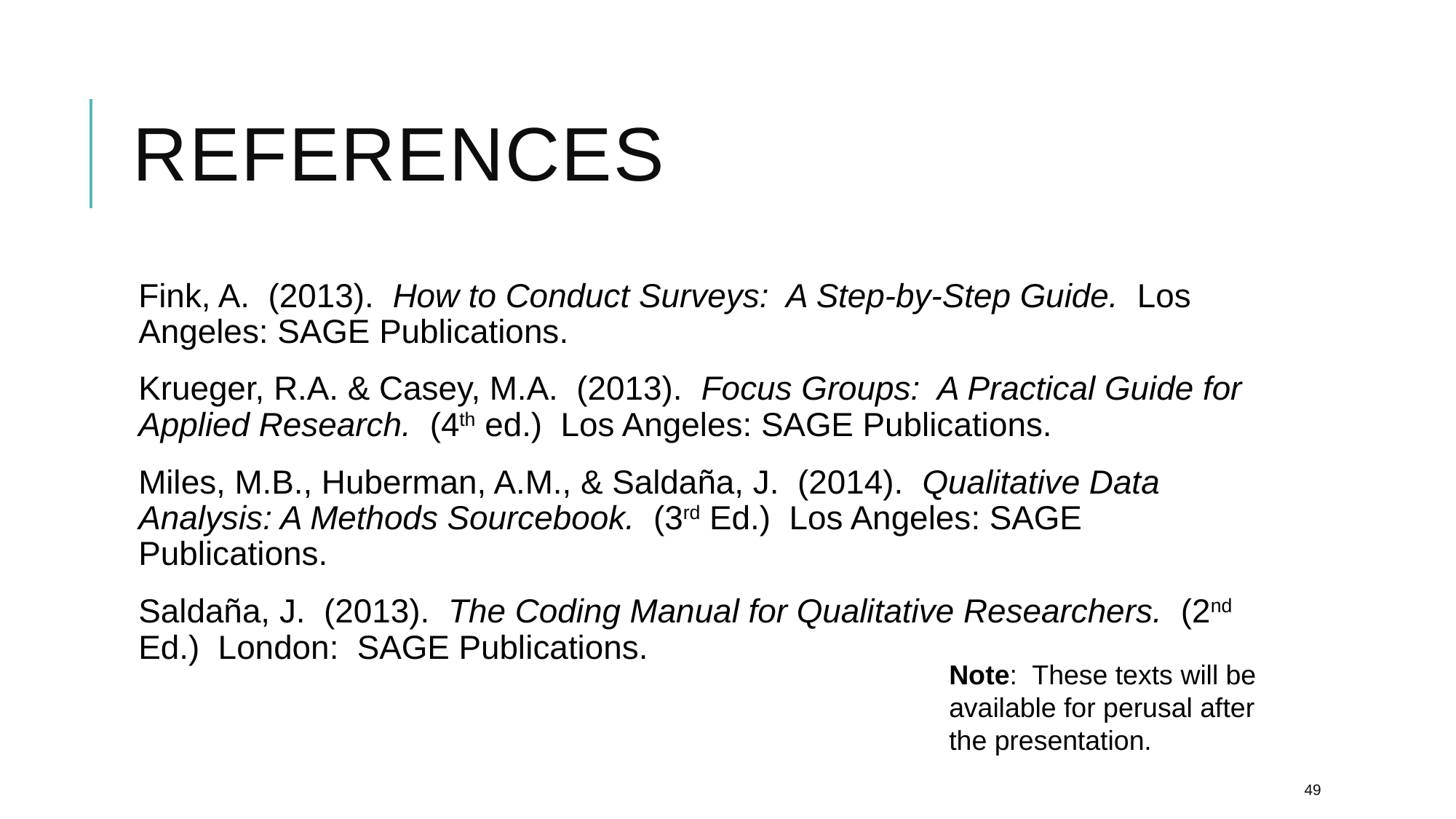

# References
Fink, A.  (2013).  How to Conduct Surveys:  A Step-by-Step Guide.  Los Angeles: SAGE Publications.
Krueger, R.A. & Casey, M.A.  (2013).  Focus Groups:  A Practical Guide for Applied Research.  (4th ed.)  Los Angeles: SAGE Publications.
Miles, M.B., Huberman, A.M., & Saldaña, J.  (2014).  Qualitative Data Analysis: A Methods Sourcebook.  (3rd Ed.)  Los Angeles: SAGE Publications.
Saldaña, J.  (2013).  The Coding Manual for Qualitative Researchers.  (2nd Ed.)  London:  SAGE Publications.
Note:  These texts will be available for perusal after the presentation.

49